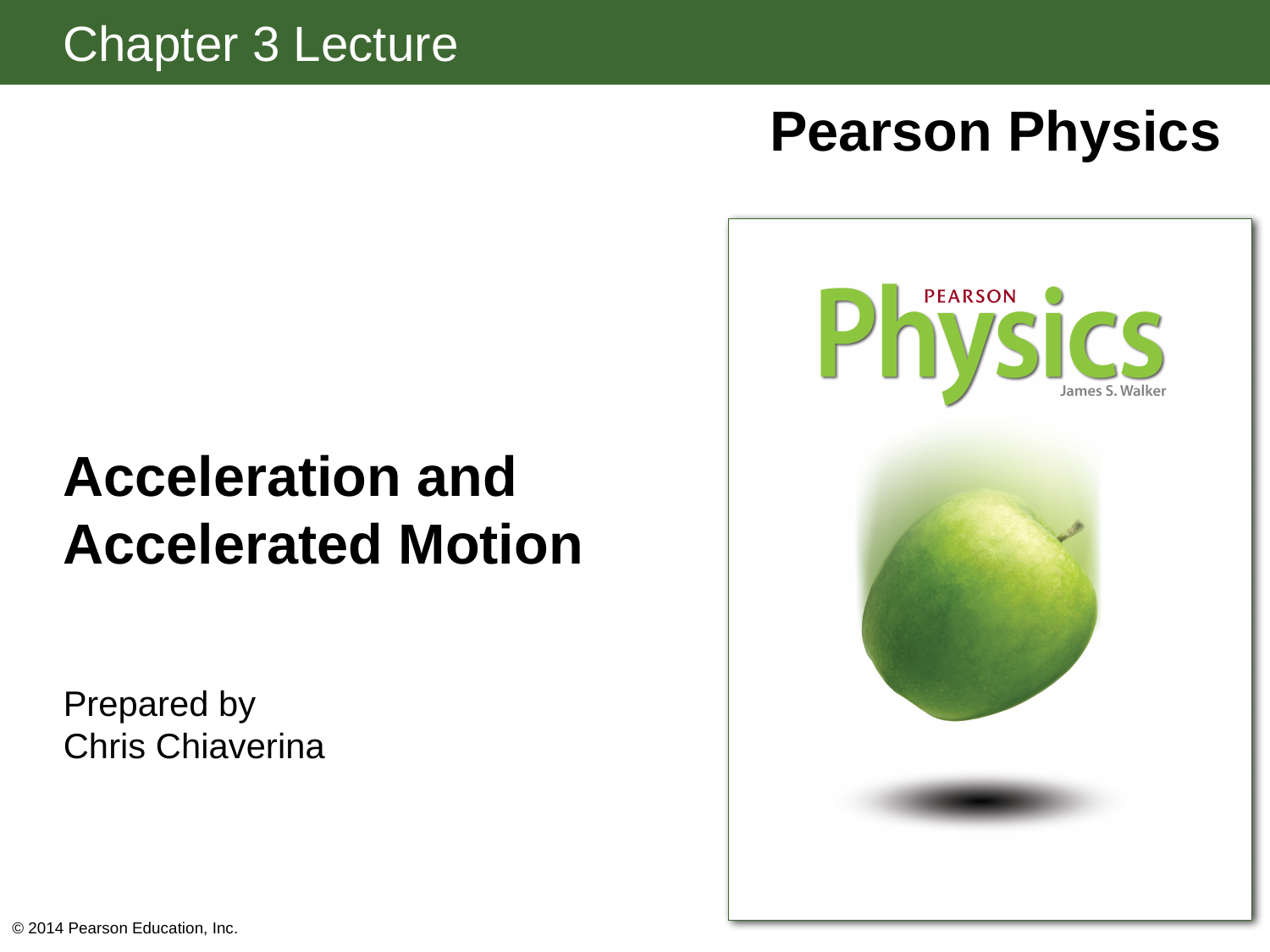

# Acceleration and Accelerated Motion
Prepared by Chris Chiaverina
© 2014 Pearson Education, Inc.